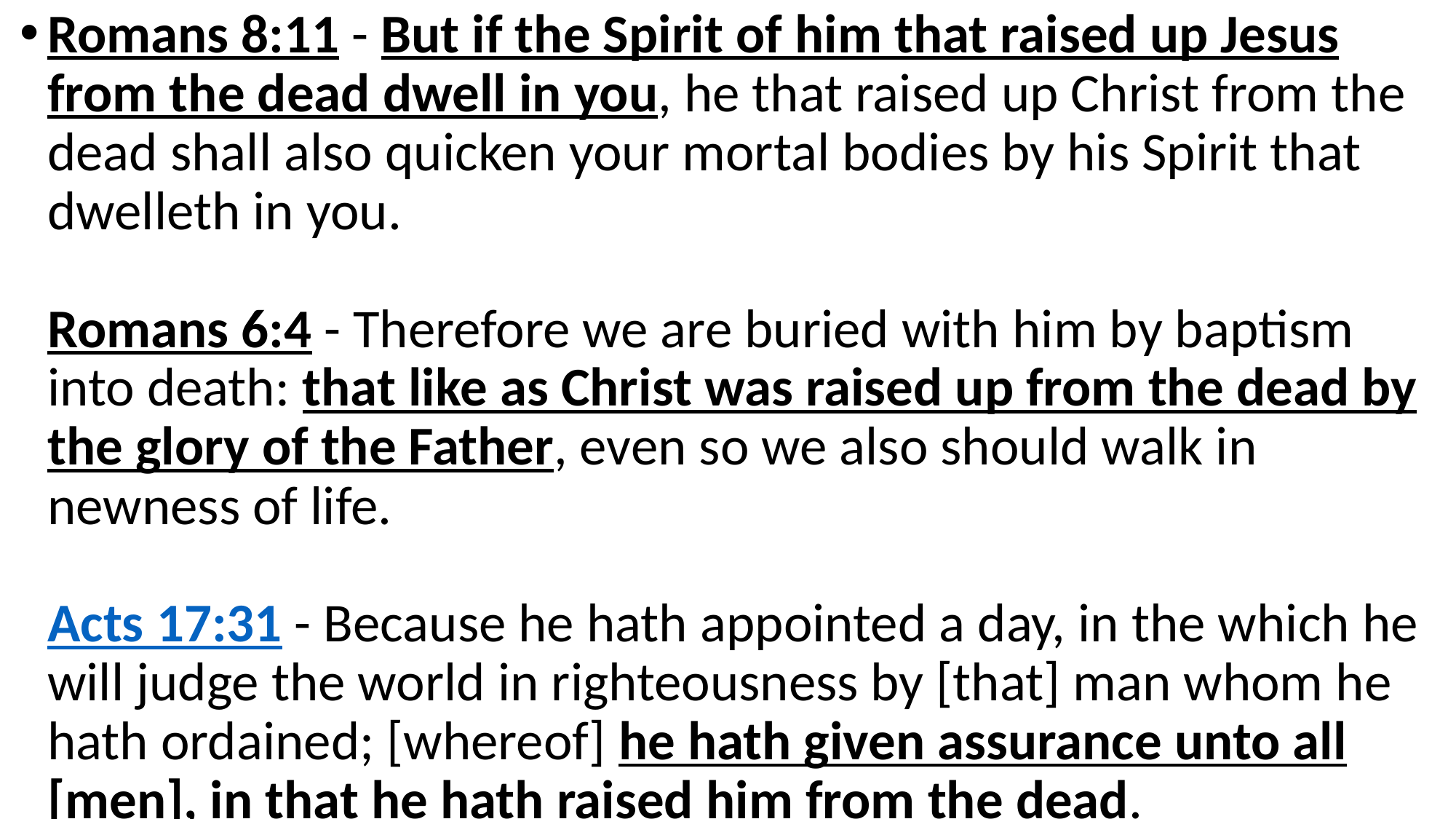

Romans 8:11 - But if the Spirit of him that raised up Jesus from the dead dwell in you, he that raised up Christ from the dead shall also quicken your mortal bodies by his Spirit that dwelleth in you.
Romans 6:4 - Therefore we are buried with him by baptism into death: that like as Christ was raised up from the dead by the glory of the Father, even so we also should walk in newness of life.
Acts 17:31 - Because he hath appointed a day, in the which he will judge the world in righteousness by [that] man whom he hath ordained; [whereof] he hath given assurance unto all [men], in that he hath raised him from the dead.